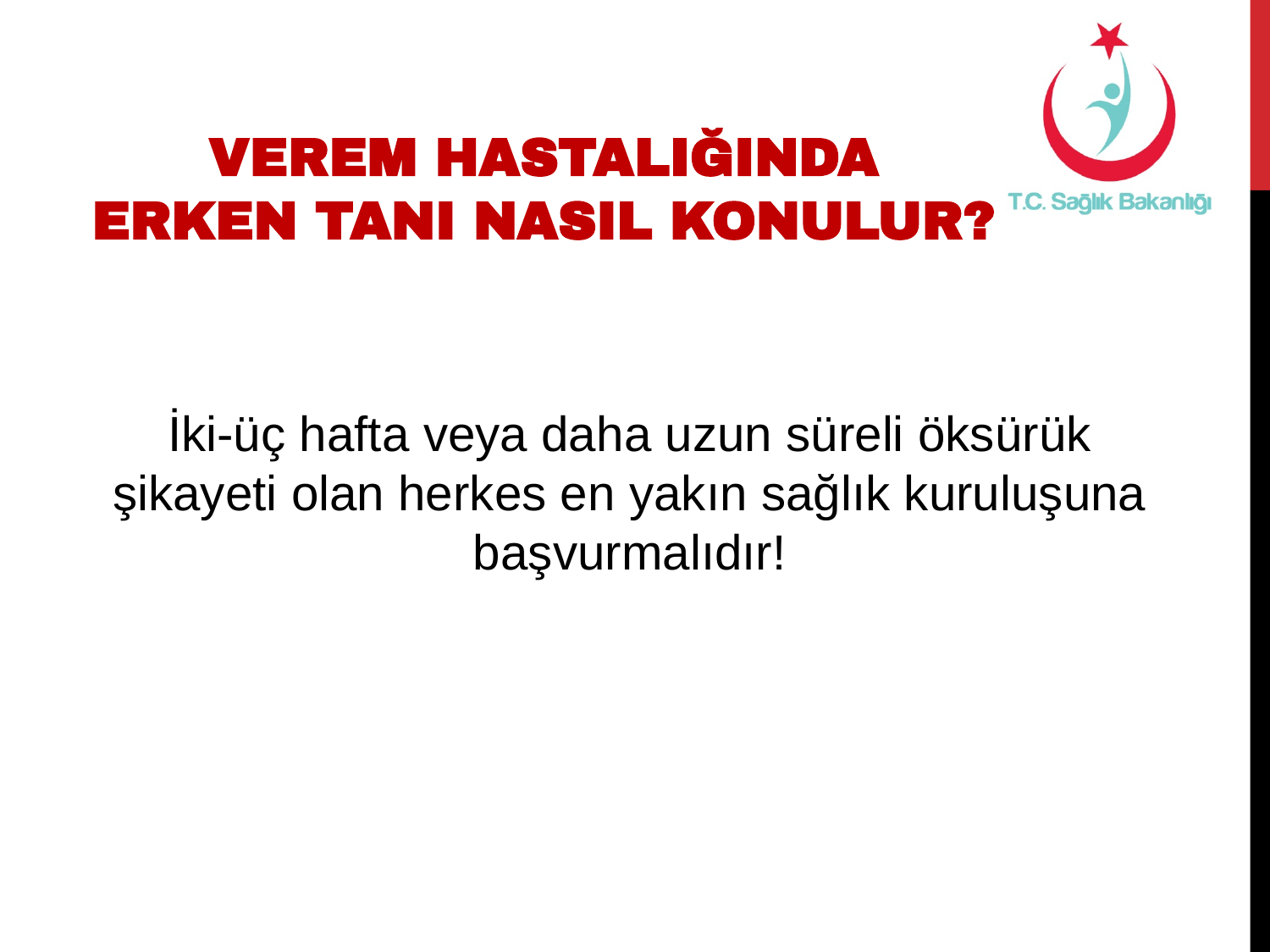

VEREM HASTALIĞINDA
ERKEN TANI NASIL KONULUR?
İki-üç hafta veya daha uzun süreli öksürük şikayeti olan herkes en yakın sağlık kuruluşuna başvurmalıdır!